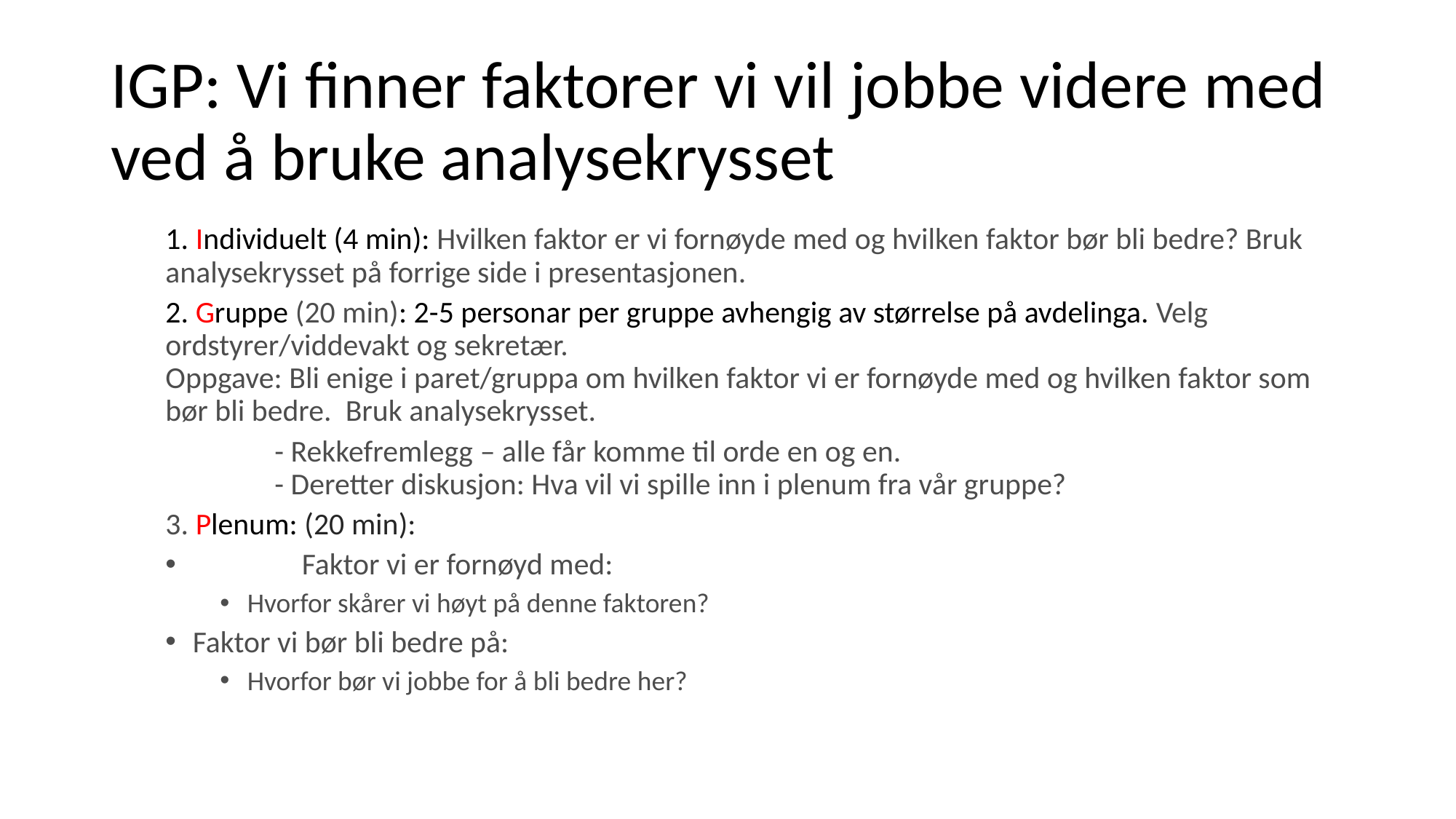

# IGP: Vi finner faktorer vi vil jobbe videre med ved å bruke analysekrysset
1. Individuelt (4 min): Hvilken faktor er vi fornøyde med og hvilken faktor bør bli bedre? Bruk analysekrysset på forrige side i presentasjonen.
2. Gruppe (20 min): 2-5 personar per gruppe avhengig av størrelse på avdelinga. Velg ordstyrer/viddevakt og sekretær.
Oppgave: Bli enige i paret/gruppa om hvilken faktor vi er fornøyde med og hvilken faktor som bør bli bedre.  Bruk analysekrysset.
	- Rekkefremlegg – alle får komme til orde en og en.
	- Deretter diskusjon: Hva vil vi spille inn i plenum fra vår gruppe?
3. Plenum: (20 min):
	Faktor vi er fornøyd med:
Hvorfor skårer vi høyt på denne faktoren?
Faktor vi bør bli bedre på:
Hvorfor bør vi jobbe for å bli bedre her?